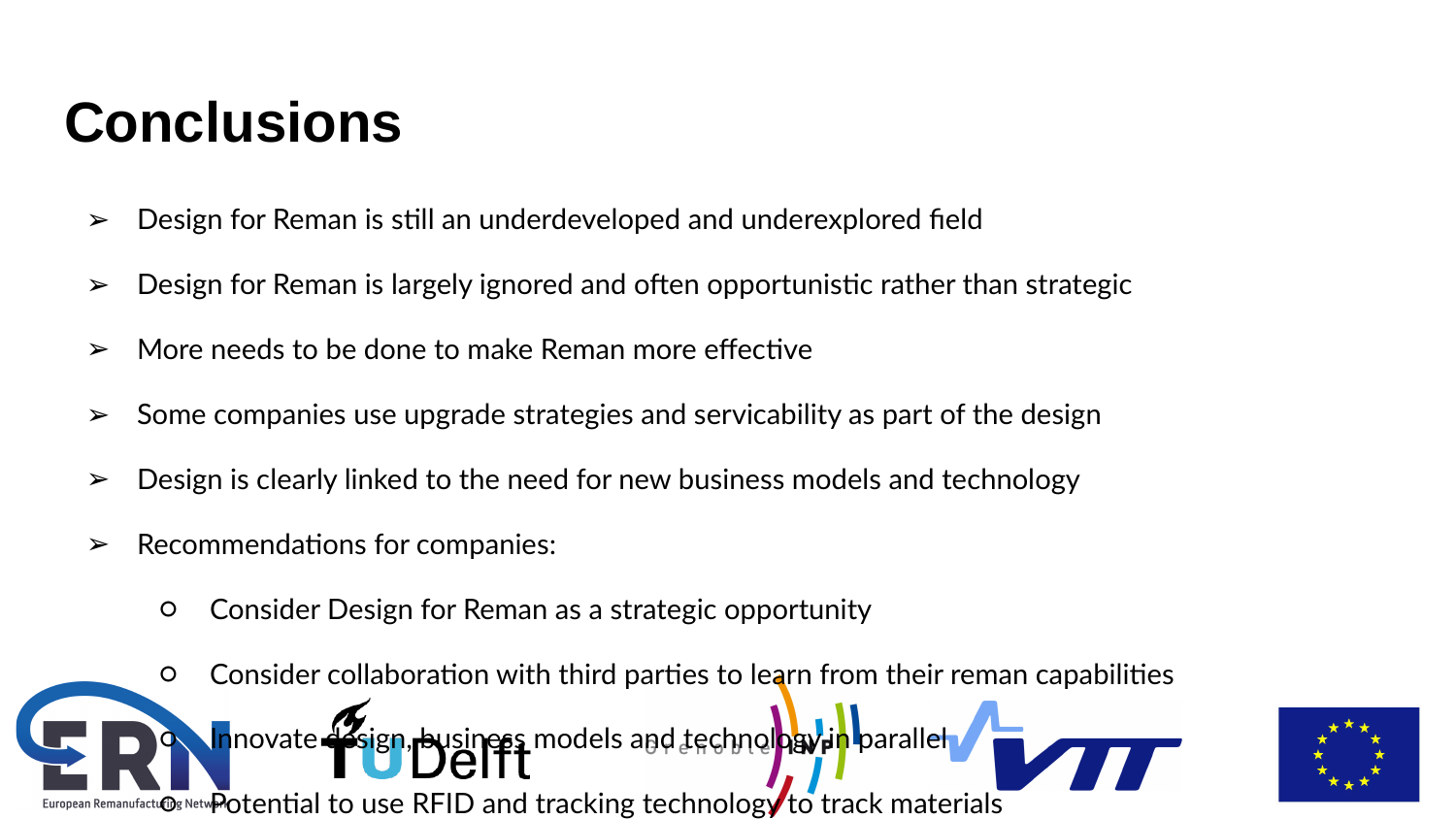

# Conclusions
Design for Reman is still an underdeveloped and underexplored field
Design for Reman is largely ignored and often opportunistic rather than strategic
More needs to be done to make Reman more effective
Some companies use upgrade strategies and servicability as part of the design
Design is clearly linked to the need for new business models and technology
Recommendations for companies:
Consider Design for Reman as a strategic opportunity
Consider collaboration with third parties to learn from their reman capabilities
Innovate design, business models and technology in parallel
Potential to use RFID and tracking technology to track materials